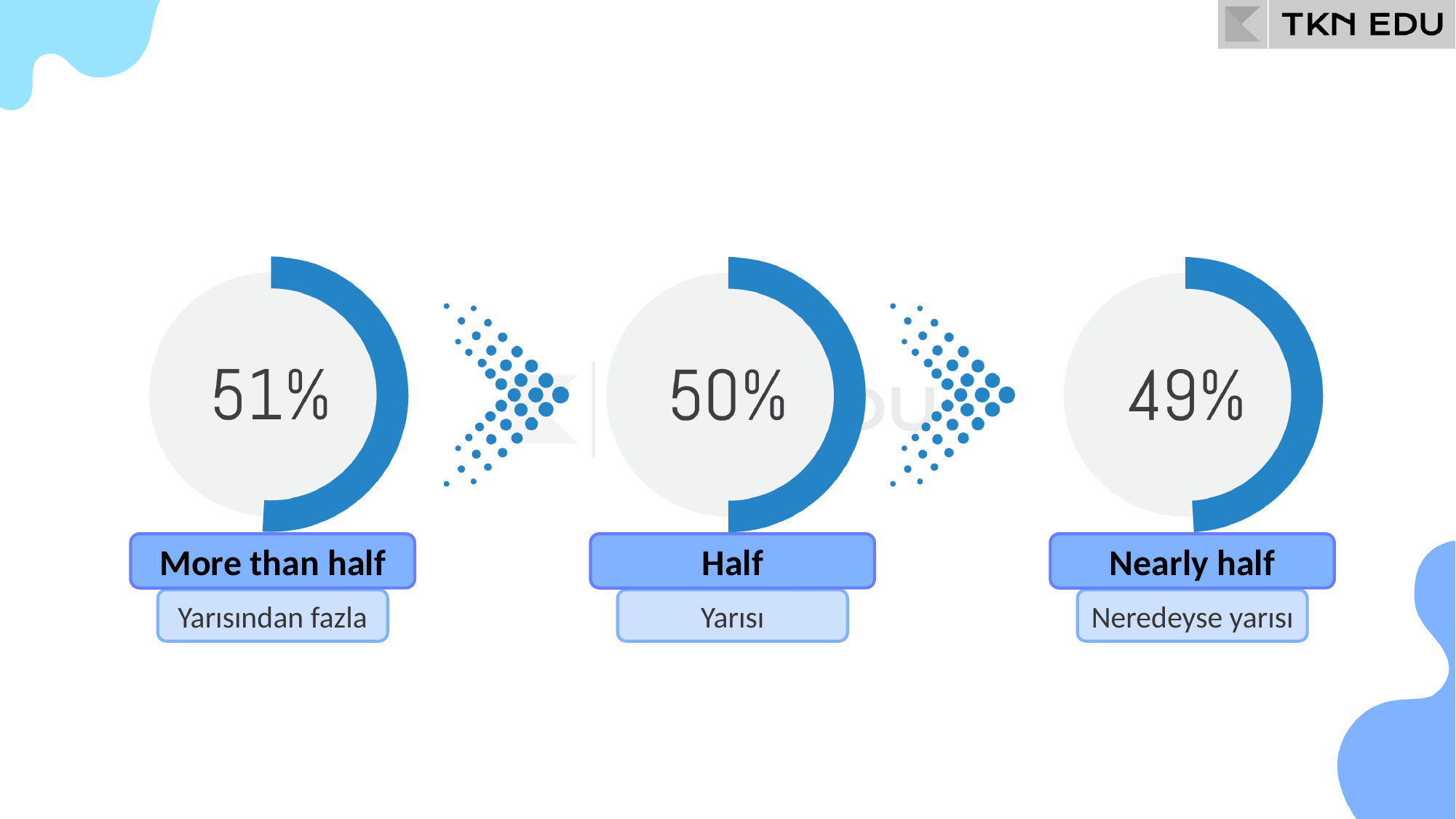

More than half
Half
Nearly half

Yarısından fazla
Yarısı
Neredeyse yarısı